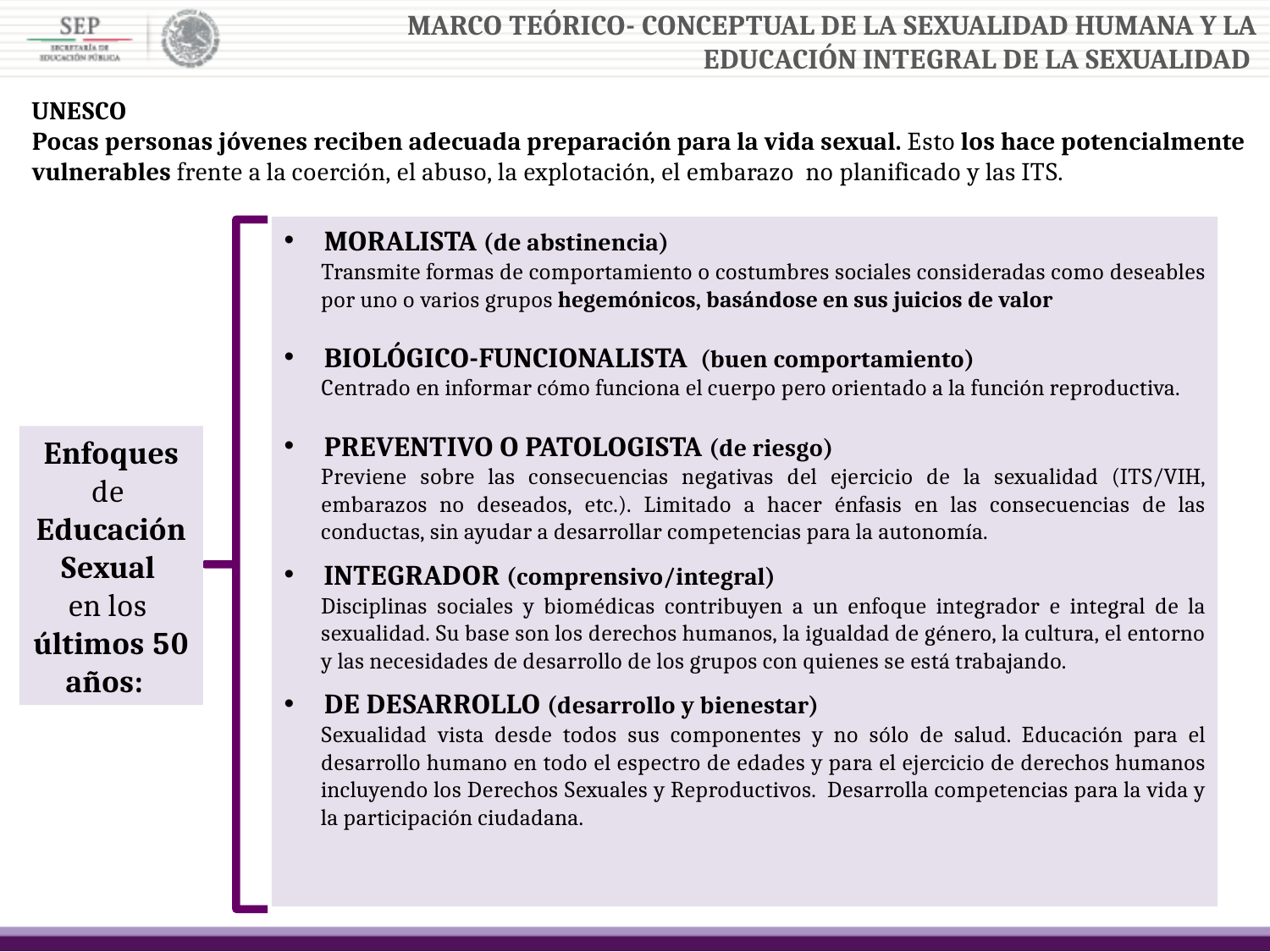

MARCO TEÓRICO- CONCEPTUAL DE LA SEXUALIDAD HUMANA Y LA EDUCACIÓN INTEGRAL DE LA SEXUALIDAD
# UNESCO Pocas personas jóvenes reciben adecuada preparación para la vida sexual. Esto los hace potencialmente vulnerables frente a la coerción, el abuso, la explotación, el embarazo  no planificado y las ITS.
MORALISTA (de abstinencia)
Transmite formas de comportamiento o costumbres sociales consideradas como deseables por uno o varios grupos hegemónicos, basándose en sus juicios de valor

BIOLÓGICO-FUNCIONALISTA  (buen comportamiento)
Centrado en informar cómo funciona el cuerpo pero orientado a la función reproductiva.

PREVENTIVO O PATOLOGISTA (de riesgo)
Previene sobre las consecuencias negativas del ejercicio de la sexualidad (ITS/VIH, embarazos no deseados, etc.). Limitado a hacer énfasis en las consecuencias de las conductas, sin ayudar a desarrollar competencias para la autonomía.

INTEGRADOR (comprensivo/integral)
Disciplinas sociales y biomédicas contribuyen a un enfoque integrador e integral de la sexualidad. Su base son los derechos humanos, la igualdad de género, la cultura, el entorno y las necesidades de desarrollo de los grupos con quienes se está trabajando.

DE DESARROLLO (desarrollo y bienestar)
Sexualidad vista desde todos sus componentes y no sólo de salud. Educación para el desarrollo humano en todo el espectro de edades y para el ejercicio de derechos humanos incluyendo los Derechos Sexuales y Reproductivos.  Desarrolla competencias para la vida y la participación ciudadana.

Enfoques de  Educación Sexual
en los  últimos 50 años: